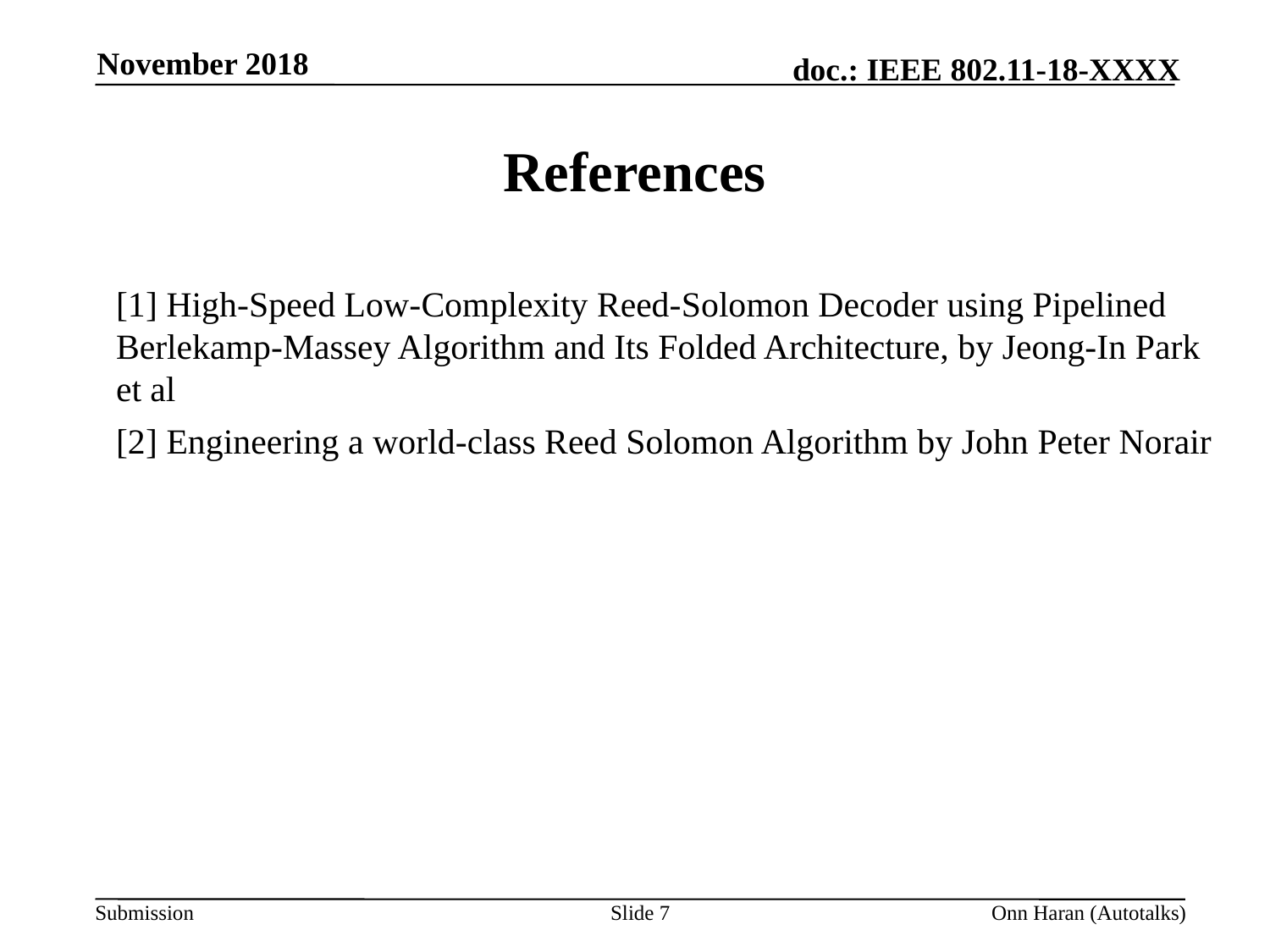

November 2018
# References
[1] High-Speed Low-Complexity Reed-Solomon Decoder using Pipelined Berlekamp-Massey Algorithm and Its Folded Architecture, by Jeong-In Park et al
[2] Engineering a world-class Reed Solomon Algorithm by John Peter Norair

Slide 7
Onn Haran (Autotalks)